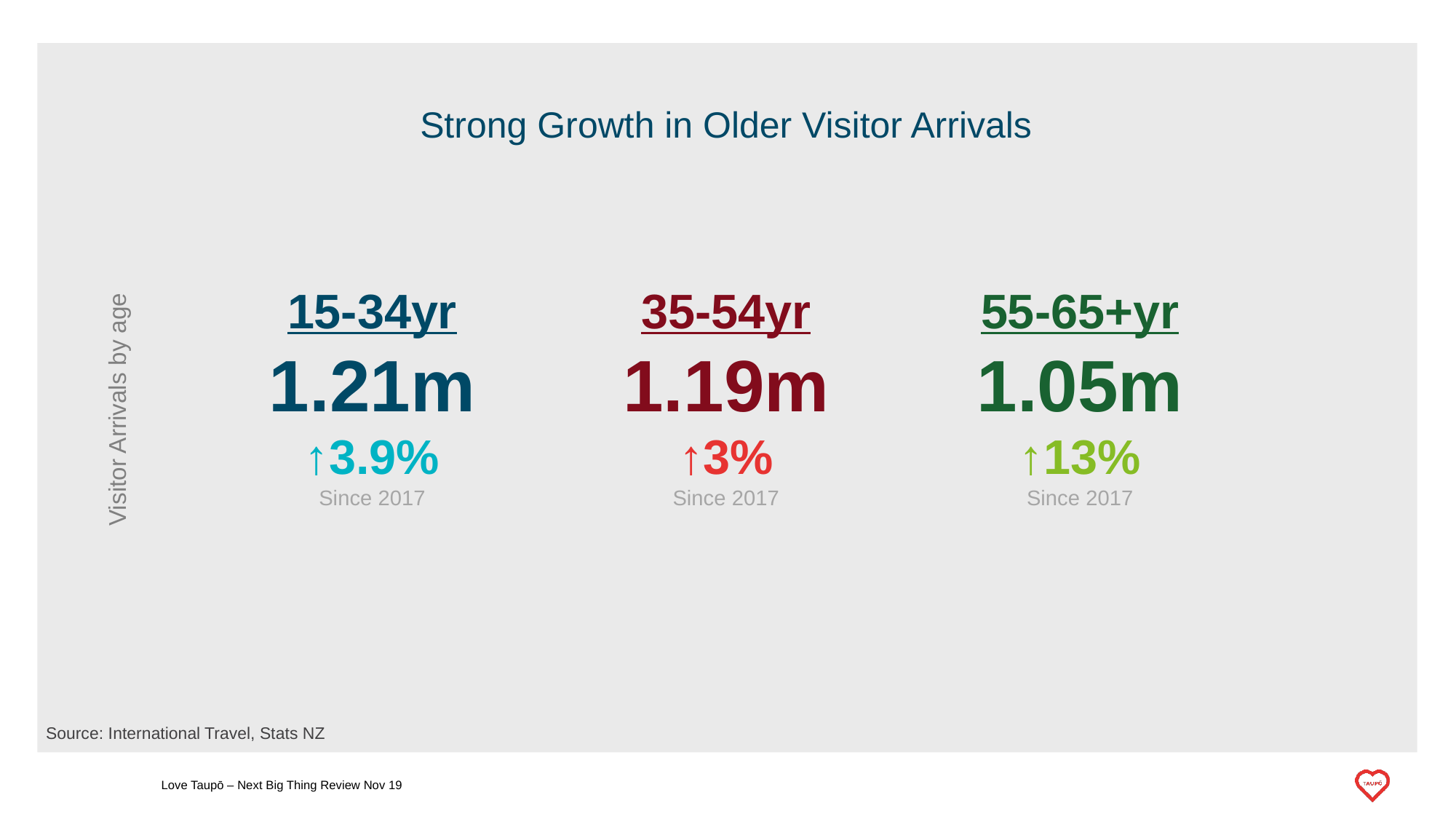

# Strong Growth in Older Visitor Arrivals
15-34yr
1.21m
↑3.9%
Since 2017
35-54yr
1.19m
↑3%
Since 2017
55-65+yr
1.05m
↑13%
Since 2017
Visitor Arrivals by age
Source: International Travel, Stats NZ
Love Taupō – Next Big Thing Review Nov 19